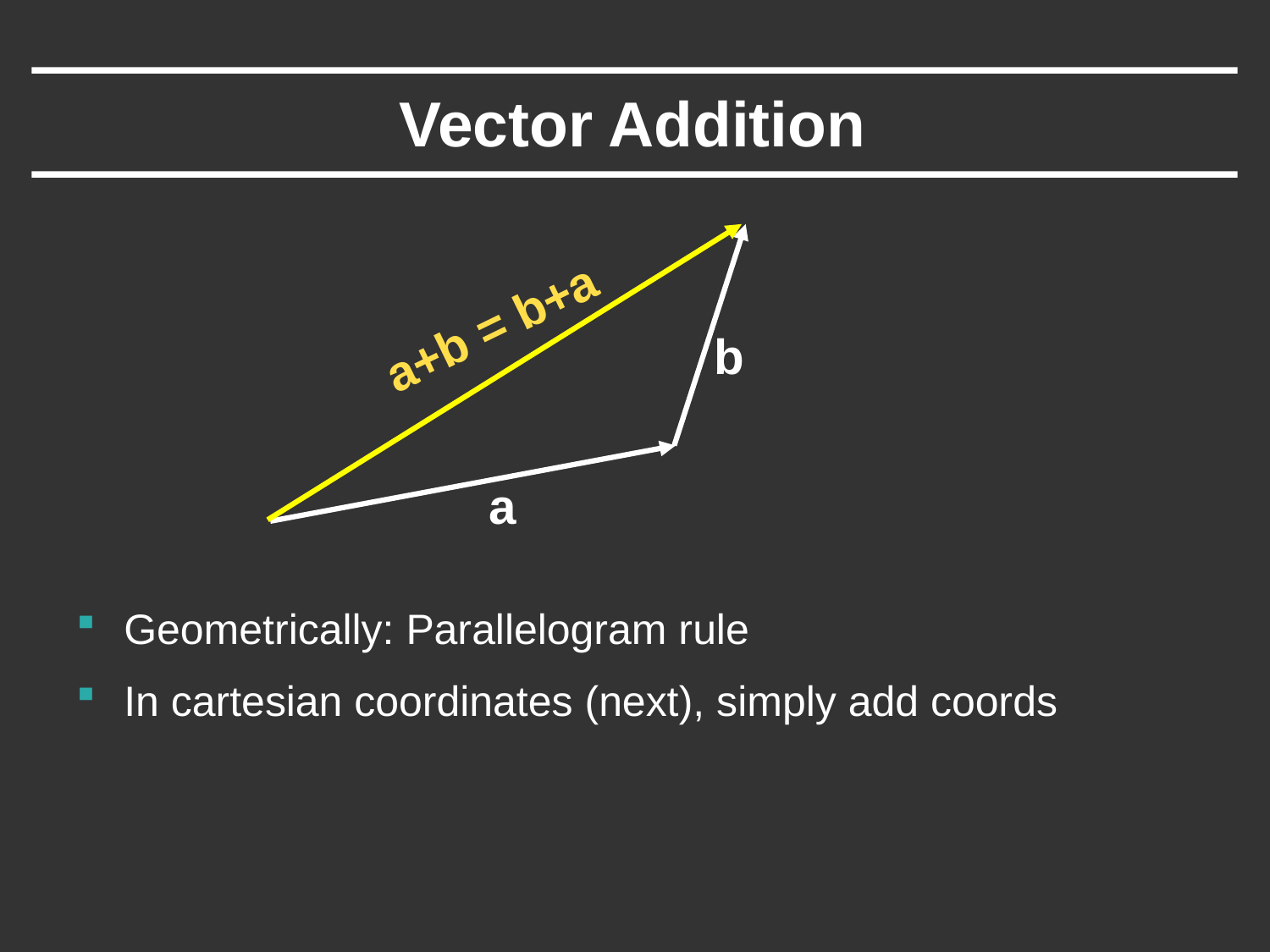

# Vector Addition

Geometrically: Parallelogram rule
In cartesian coordinates (next), simply add coords

a+b = b+a
b

a